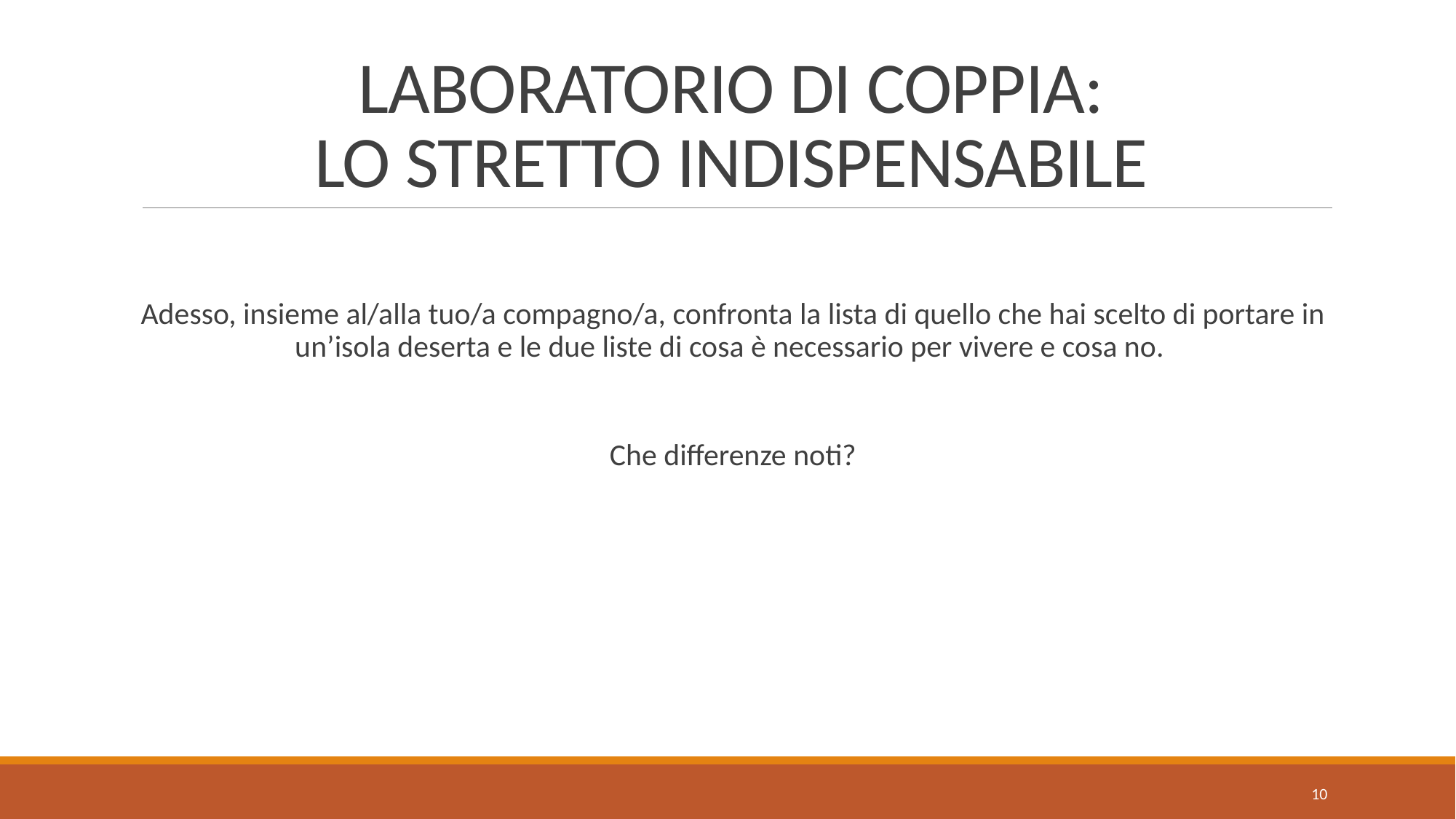

# LABORATORIO DI COPPIA: LO STRETTO INDISPENSABILE
Adesso, insieme al/alla tuo/a compagno/a, confronta la lista di quello che hai scelto di portare in un’isola deserta e le due liste di cosa è necessario per vivere e cosa no.

Che differenze noti?
10